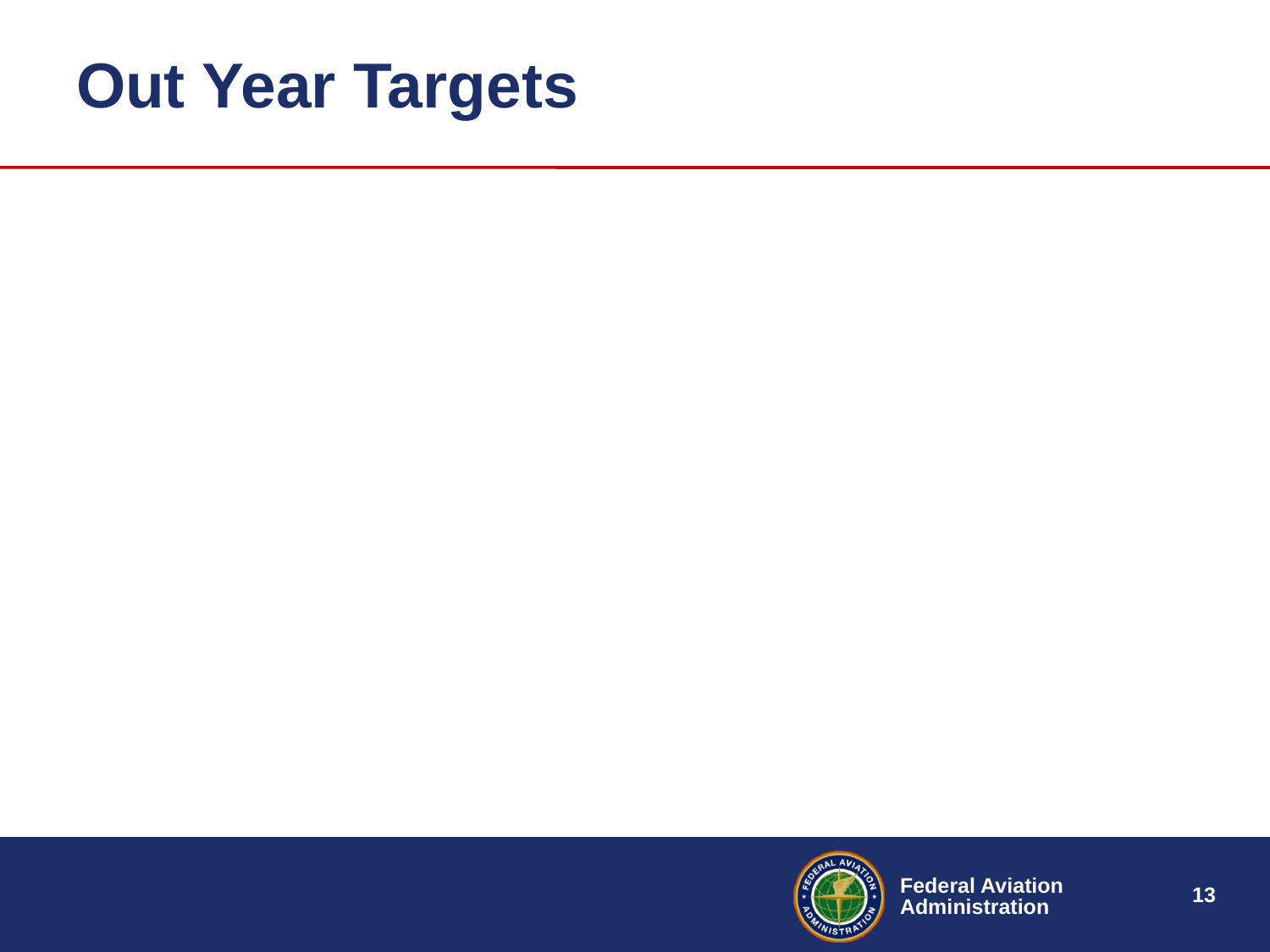

# Out Year Targets
Targets established Jan. 2016
FY 18 - $171M
FY 19 - $175M
FY 20 - $178M
FY 21 - $182M
FY 22 - $185M
Expect targets to change